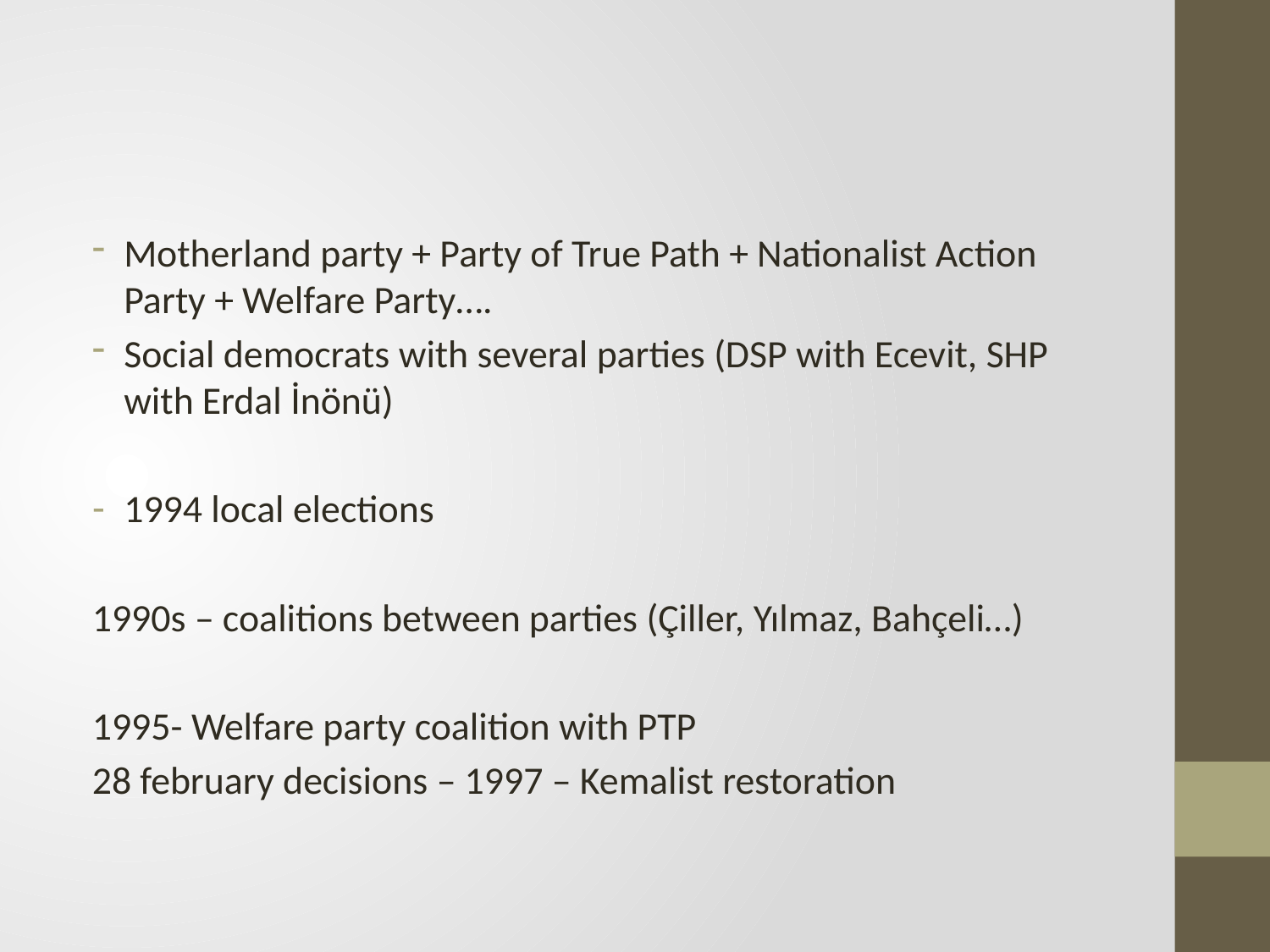

#
Motherland party + Party of True Path + Nationalist Action Party + Welfare Party….
Social democrats with several parties (DSP with Ecevit, SHP with Erdal İnönü)

1994 local elections

1990s – coalitions between parties (Çiller, Yılmaz, Bahçeli…)

1995- Welfare party coalition with PTP
28 february decisions – 1997 – Kemalist restoration